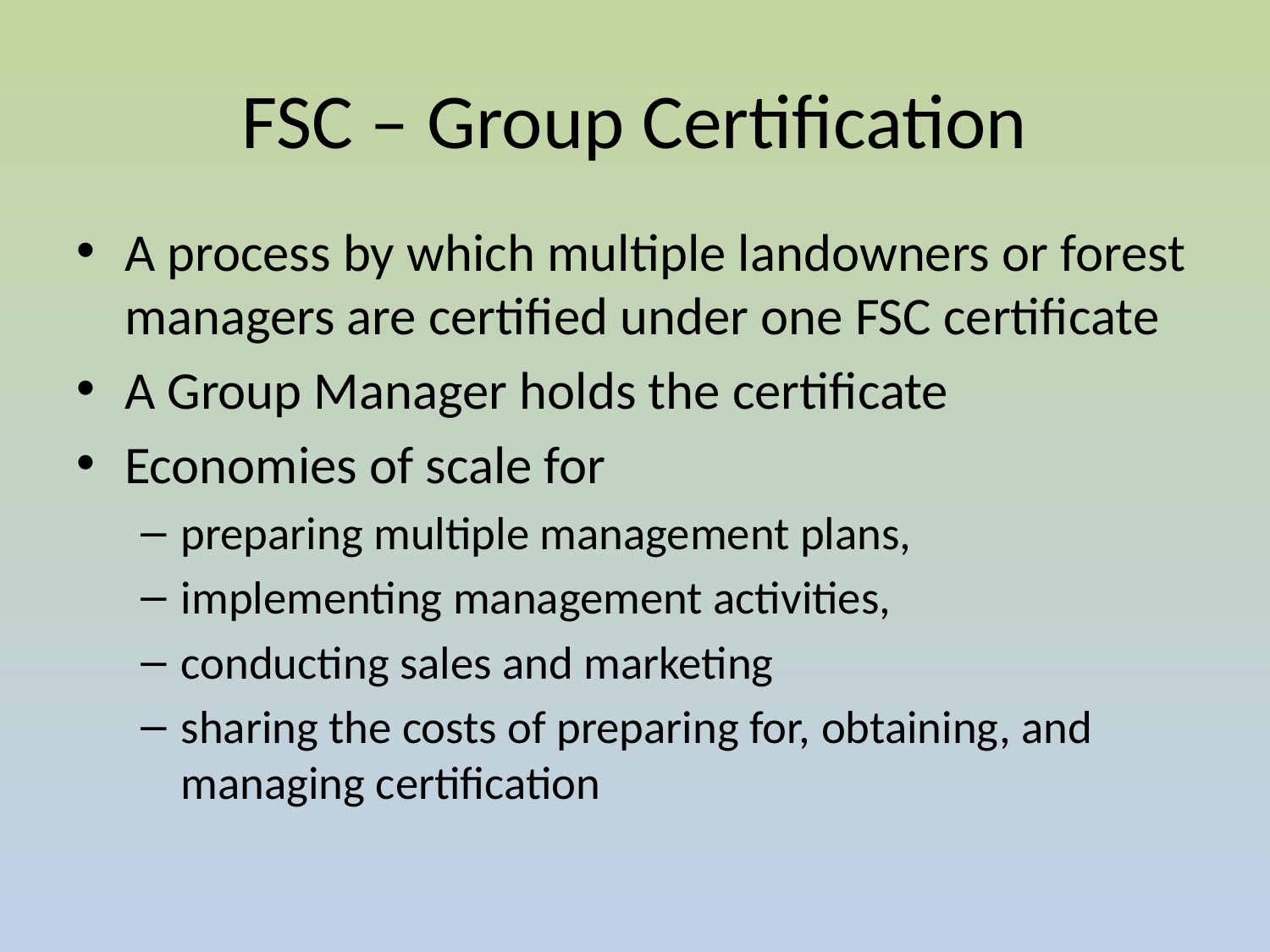

# FSC – Group Certification
A process by which multiple landowners or forest managers are certified under one FSC certificate
A Group Manager holds the certificate
Economies of scale for
preparing multiple management plans,
implementing management activities,
conducting sales and marketing
sharing the costs of preparing for, obtaining, and managing certification